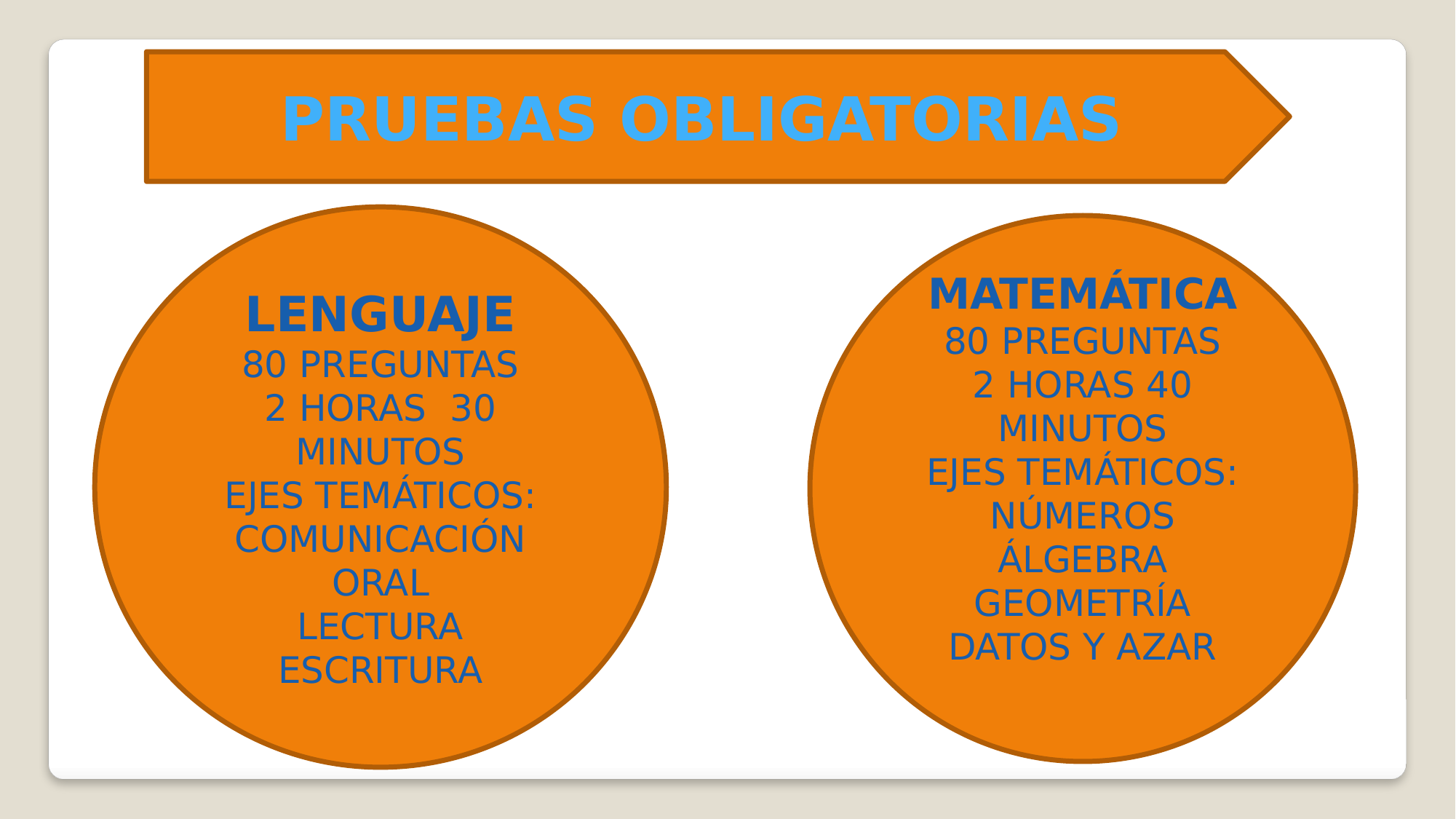

PRUEBAS OBLIGATORIAS
LENGUAJE
80 PREGUNTAS
2 HORAS  30 MINUTOS
EJES TEMÁTICOS:
COMUNICACIÓN ORAL
LECTURA
ESCRITURA
MATEMÁTICA
80 PREGUNTAS
2 HORAS 40 MINUTOS
EJES TEMÁTICOS:
NÚMEROS
ÁLGEBRA
GEOMETRÍA
DATOS Y AZAR